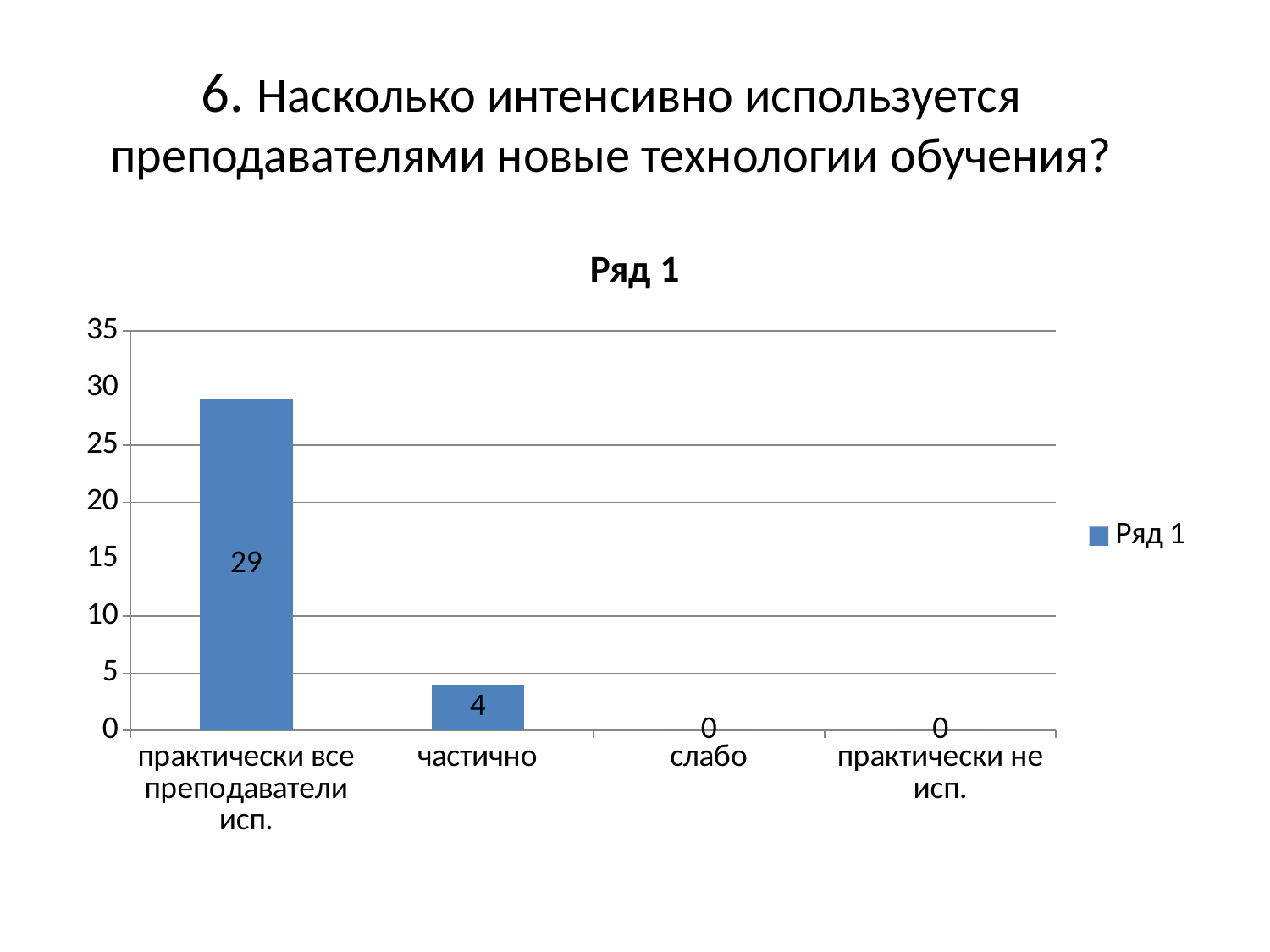

# 6. Насколько интенсивно используется преподавателями новые технологии обучения?

### Chart:

| Category | Ряд 1 |
|---|---|
| практически все преподаватели исп. | 29.0 |
| частично | 4.0 |
| слабо | 0.0 |
| практически не исп. | 0.0 |